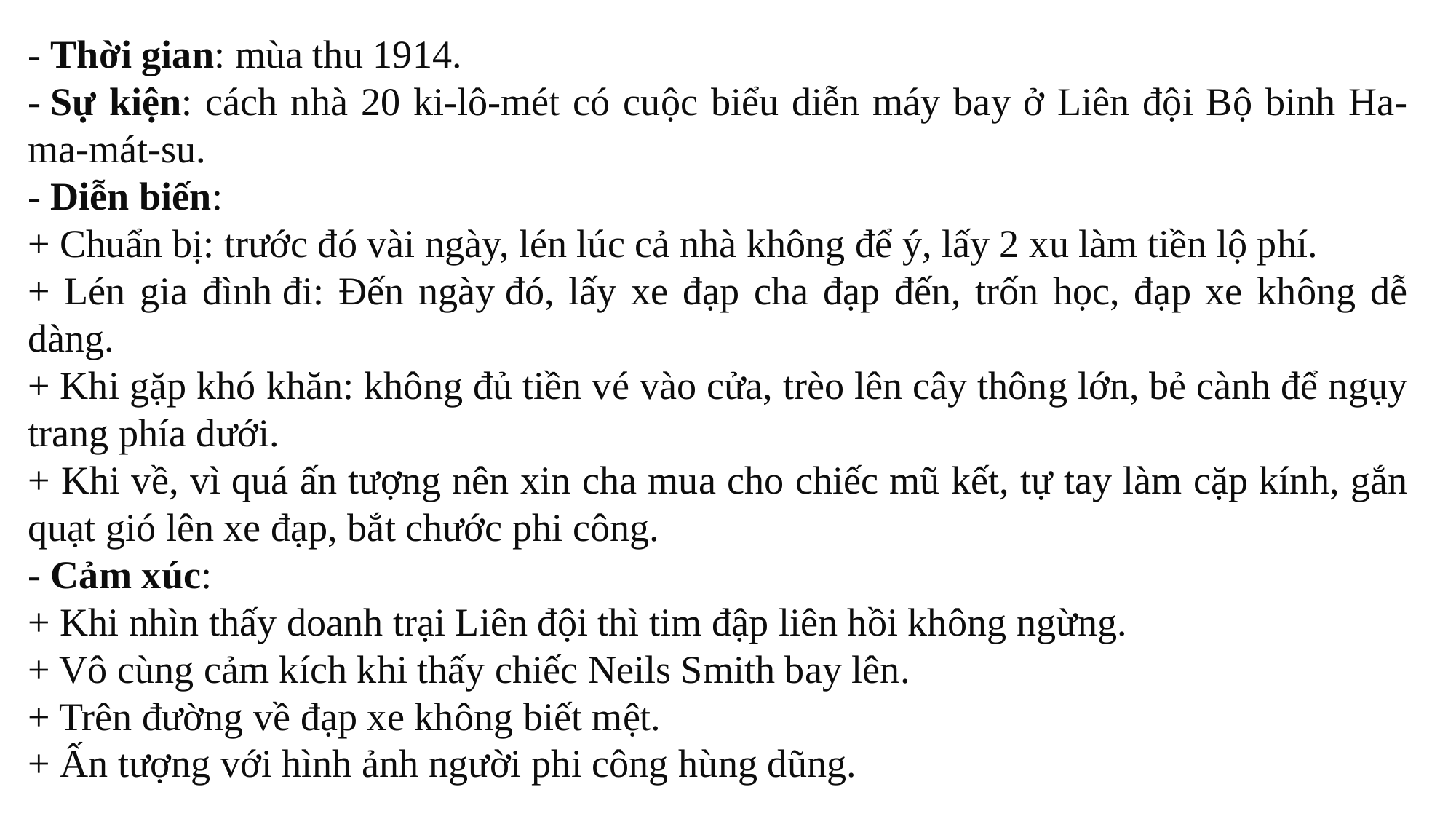

- Thời gian: mùa thu 1914.
- Sự kiện: cách nhà 20 ki-lô-mét có cuộc biểu diễn máy bay ở Liên đội Bộ binh Ha-ma-mát-su.
- Diễn biến:
+ Chuẩn bị: trước đó vài ngày, lén lúc cả nhà không để ý, lấy 2 xu làm tiền lộ phí.
+ Lén gia đình đi: Đến ngày đó, lấy xe đạp cha đạp đến, trốn học, đạp xe không dễ dàng.
+ Khi gặp khó khăn: không đủ tiền vé vào cửa, trèo lên cây thông lớn, bẻ cành để ngụy trang phía dưới.
+ Khi về, vì quá ấn tượng nên xin cha mua cho chiếc mũ kết, tự tay làm cặp kính, gắn quạt gió lên xe đạp, bắt chước phi công.
- Cảm xúc:
+ Khi nhìn thấy doanh trại Liên đội thì tim đập liên hồi không ngừng.
+ Vô cùng cảm kích khi thấy chiếc Neils Smith bay lên.
+ Trên đường về đạp xe không biết mệt.
+ Ấn tượng với hình ảnh người phi công hùng dũng.